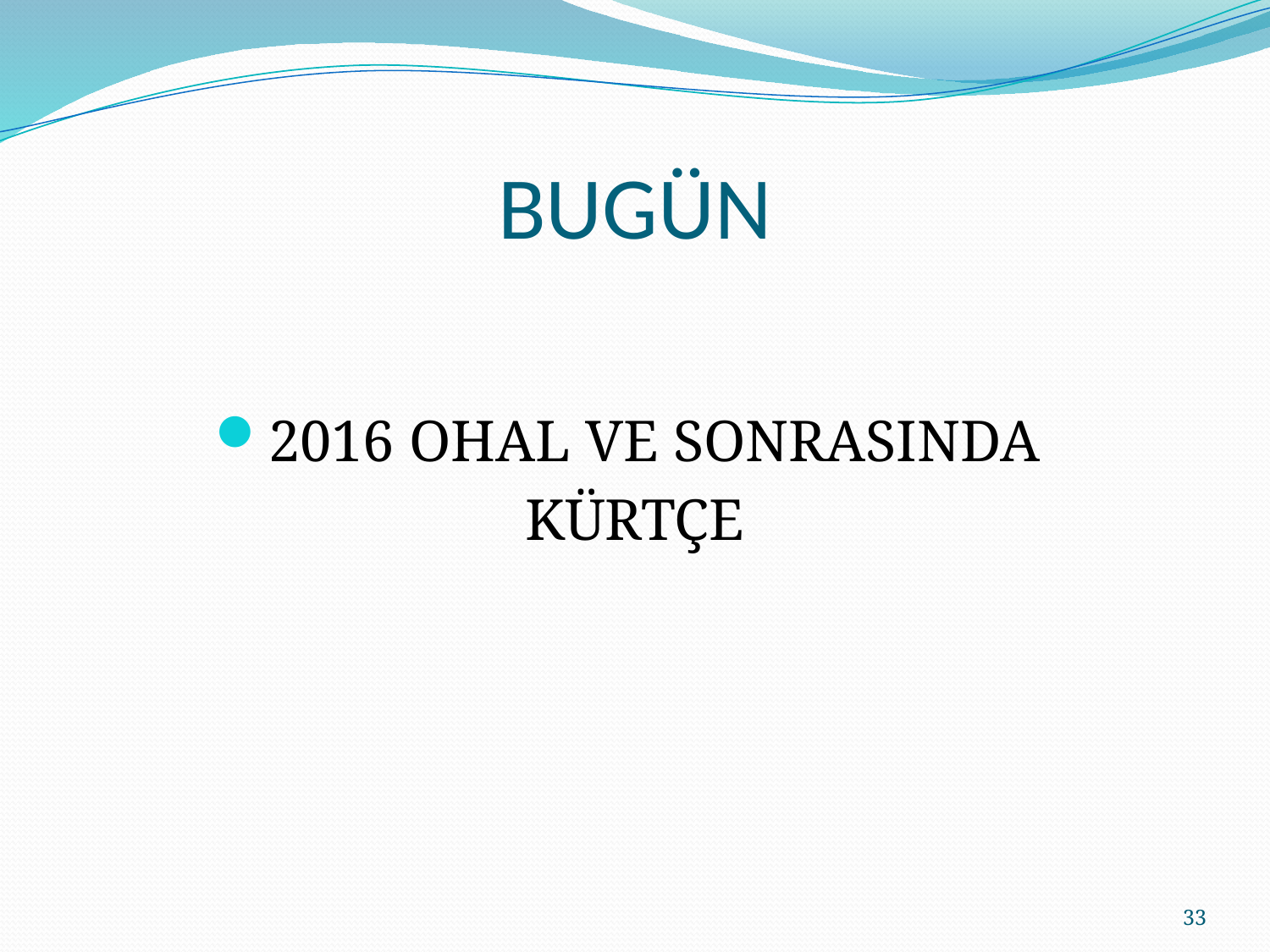

# BUGÜN

2016 OHAL VE SONRASINDA
KÜRTÇE
33